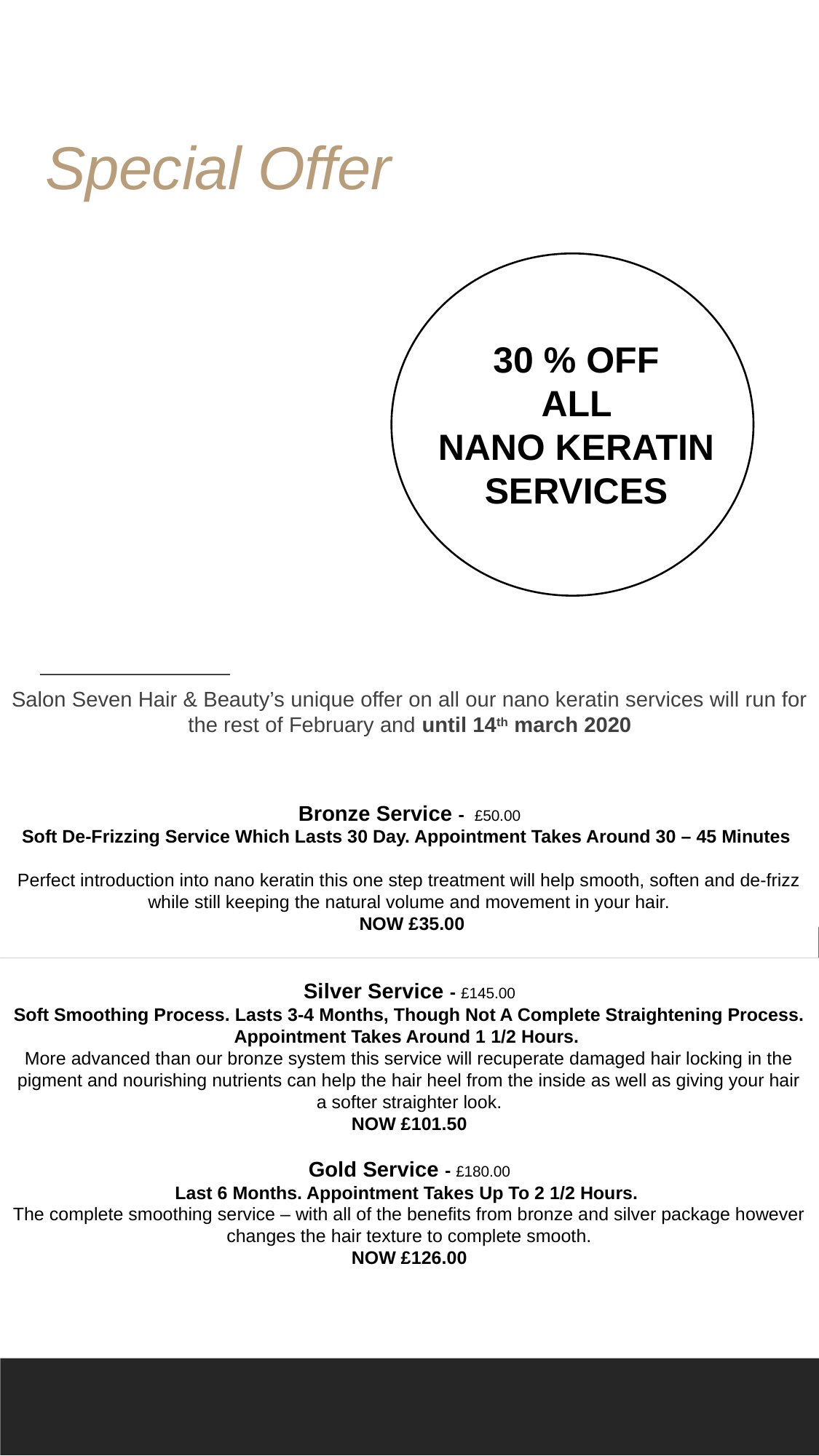

Special Offer

30 % OFF
 ALL
NANO KERATIN SERVICES

Salon Seven Hair & Beauty’s unique offer on all our nano keratin services will run for the rest of February and until 14th march 2020

Bronze Service -  £50.00
Soft De-Frizzing Service Which Lasts 30 Day. Appointment Takes Around 30 – 45 Minutes

Perfect introduction into nano keratin this one step treatment will help smooth, soften and de-frizz while still keeping the natural volume and movement in your hair.
 NOW £35.00

Silver Service - £145.00
Soft Smoothing Process. Lasts 3-4 Months, Though Not A Complete Straightening Process. Appointment Takes Around 1 1/2 Hours.
More advanced than our bronze system this service will recuperate damaged hair locking in the pigment and nourishing nutrients can help the hair heel from the inside as well as giving your hair a softer straighter look.
NOW £101.50

Gold Service - £180.00
Last 6 Months. Appointment Takes Up To 2 1/2 Hours.
The complete smoothing service – with all of the benefits from bronze and silver package however changes the hair texture to complete smooth.
NOW £126.00